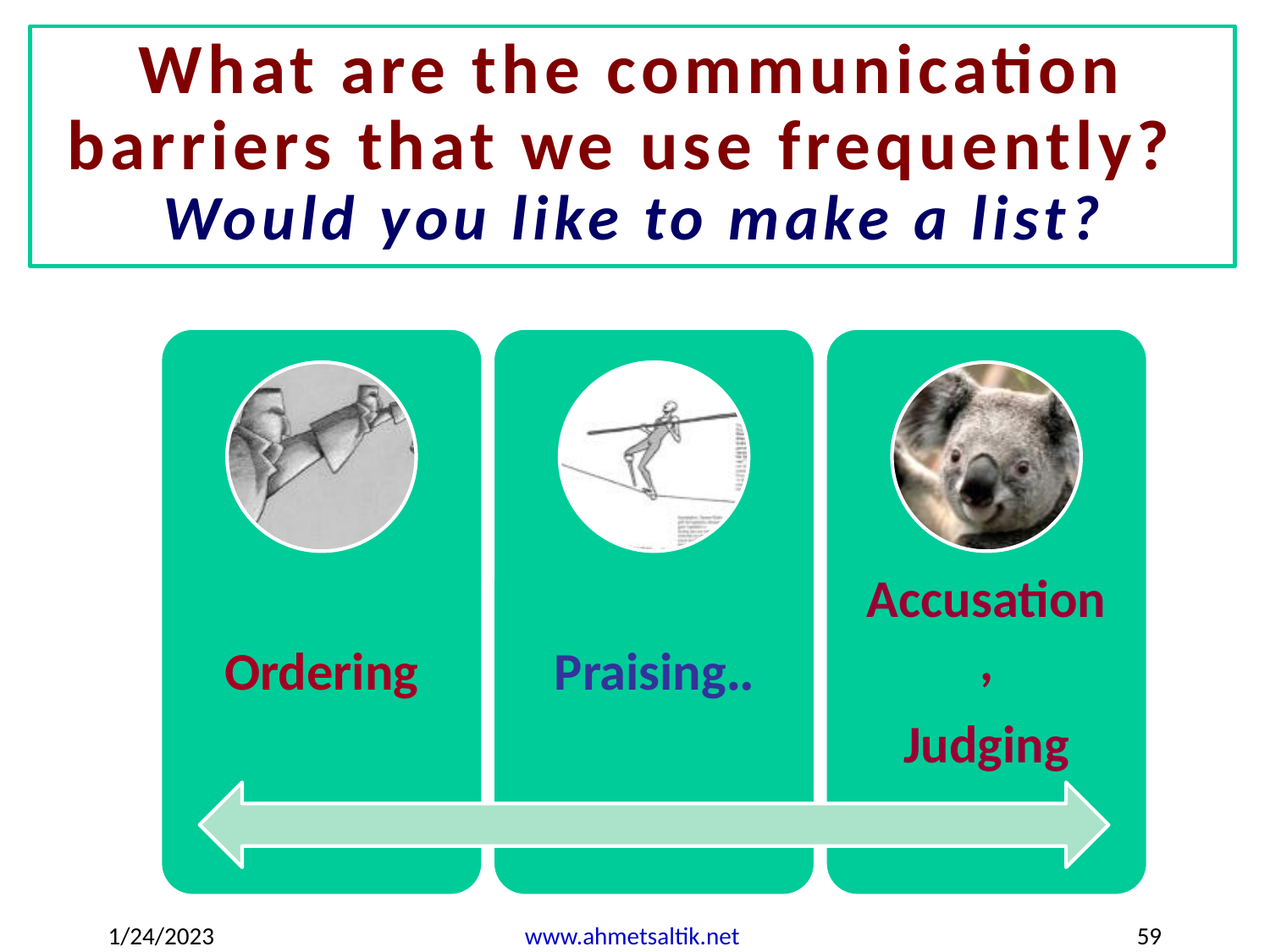

What are the communication barriers that we use frequently?
Would you like to make a list?
Ordering
Praising..
Accusation,
Judging
1/24/2023
www.ahmetsaltik.net
59